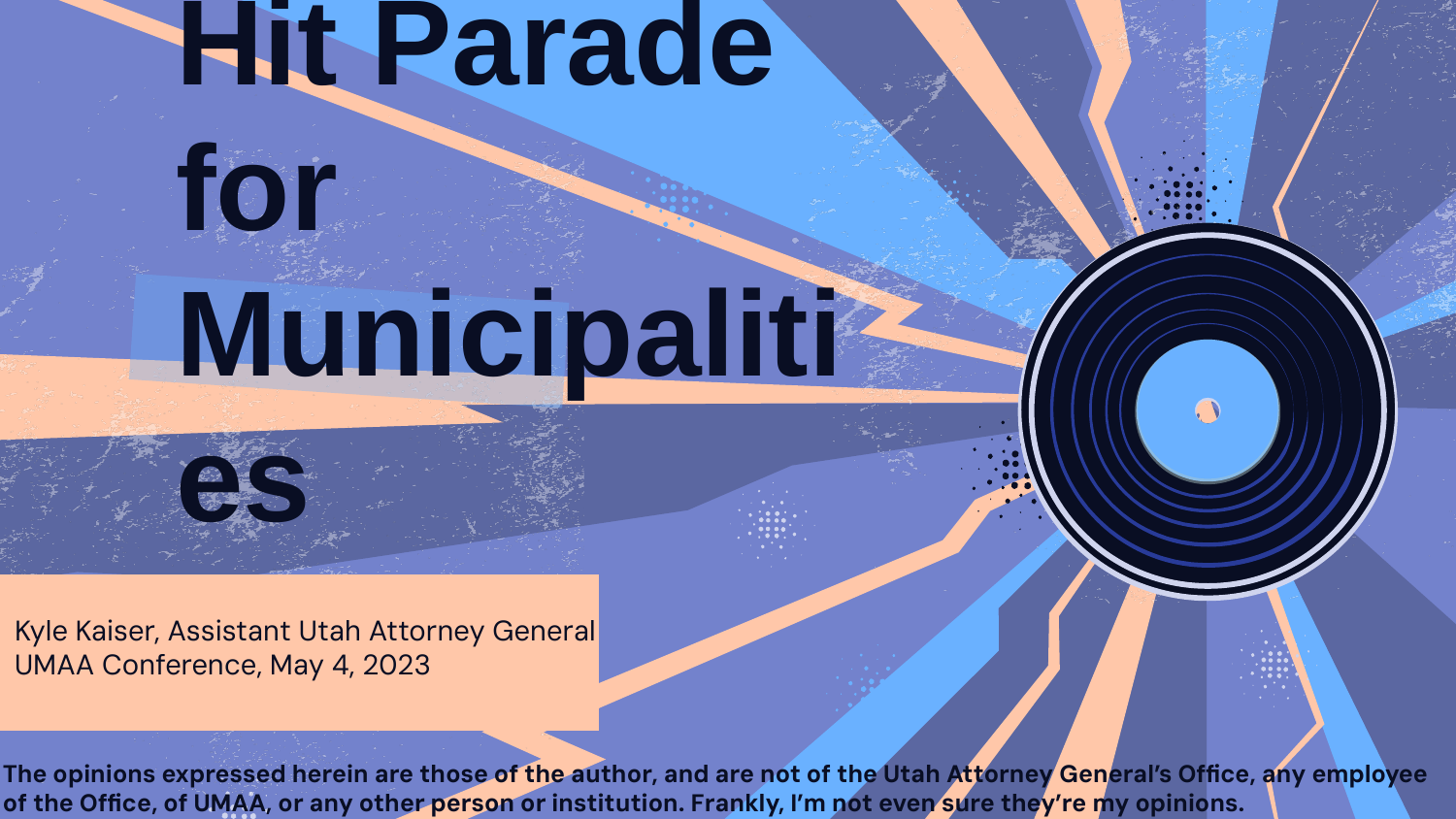

# First Amendment Hit Parade for Municipalities

Kyle Kaiser, Assistant Utah Attorney General
UMAA Conference, May 4, 2023

The opinions expressed herein are those of the author, and are not of the Utah Attorney General’s Office, any employee of the Office, of UMAA, or any other person or institution. Frankly, I’m not even sure they’re my opinions.